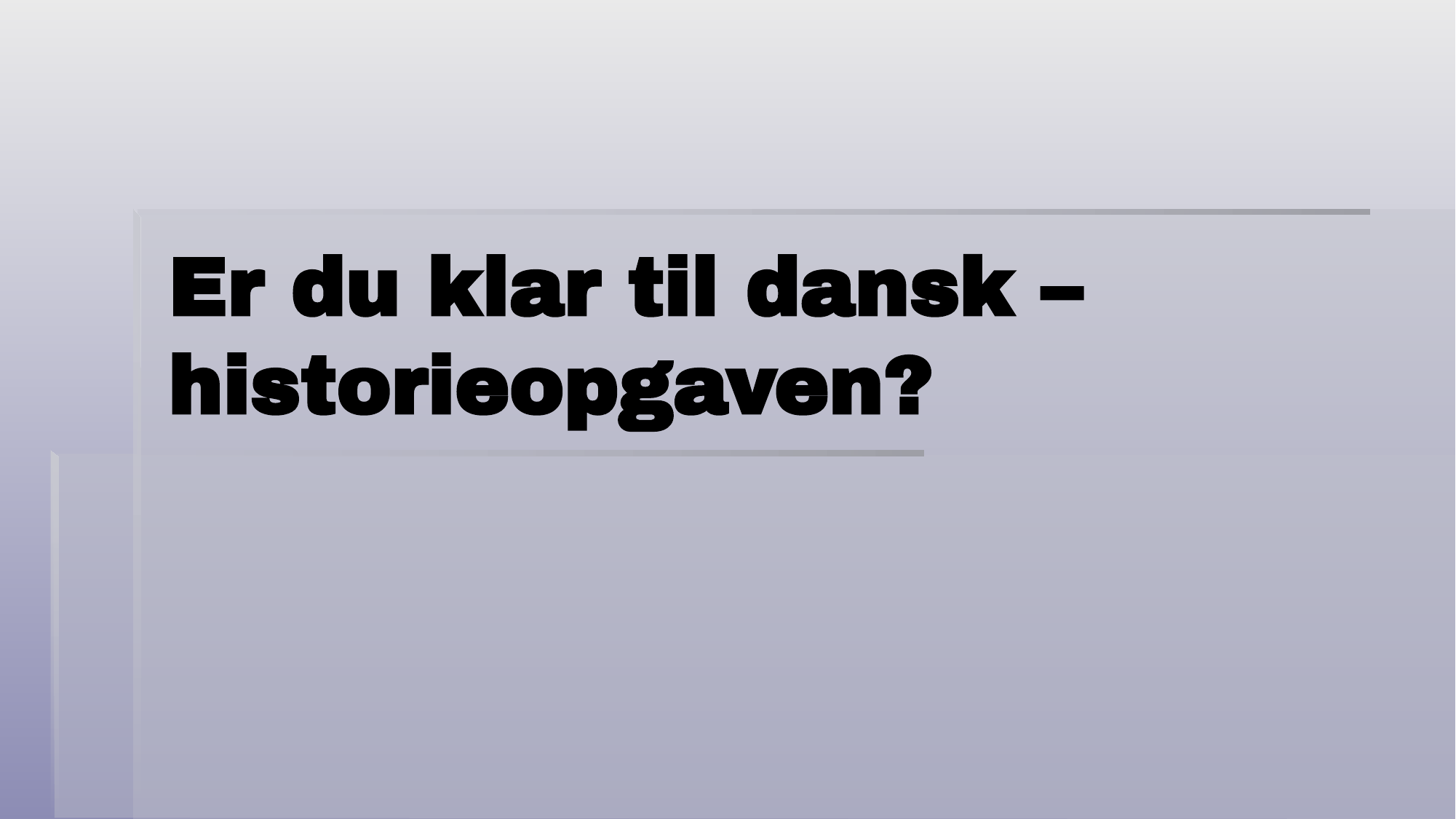

# Er du klar til dansk – historieopgaven?